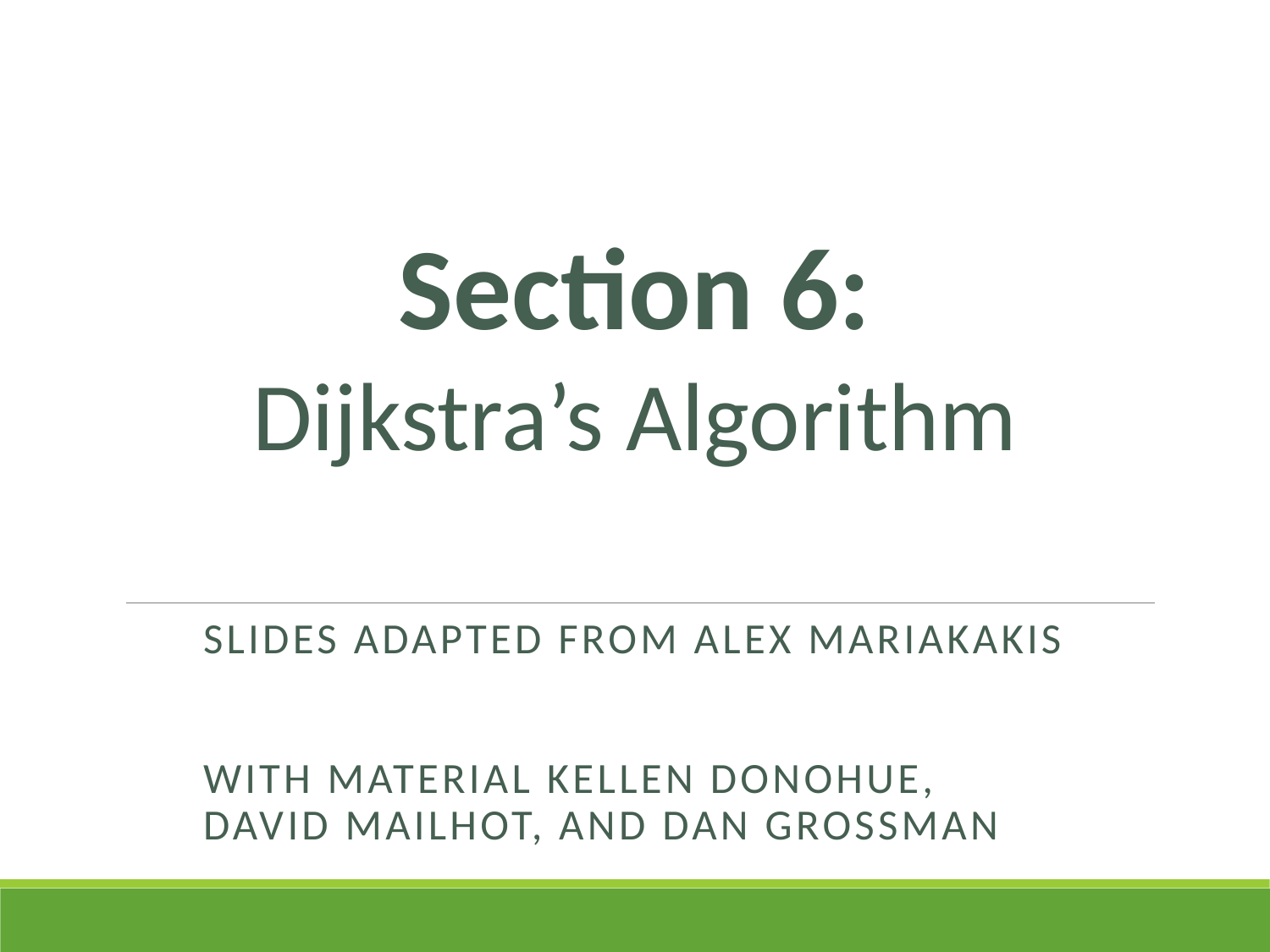

Section 6:
Dijkstra’s Algorithm

Slides adapted from Alex Mariakakis

with material Kellen Donohue, David Mailhot, and Dan Grossman